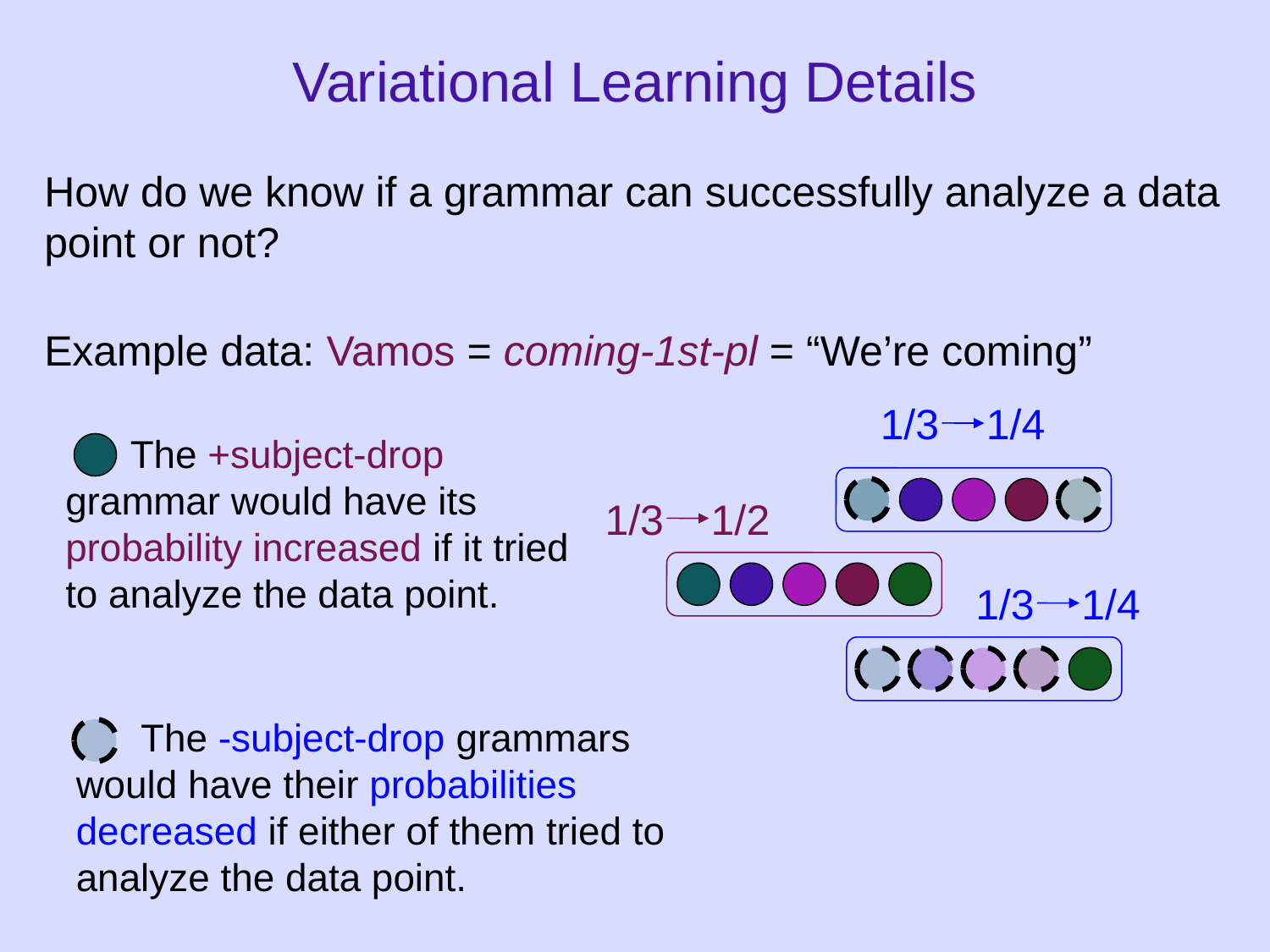

# Variational Learning Details
How do we know if a grammar can successfully analyze a data point or not?
Example data: Vamos = coming-1st-pl = “We’re coming”
1/3    1/4
      The +subject-drop grammar would have its probability increased if it tried to analyze the data point.

1/3    1/2

1/3    1/4

      The -subject-drop grammars would have their probabilities decreased if either of them tried to analyze the data point.